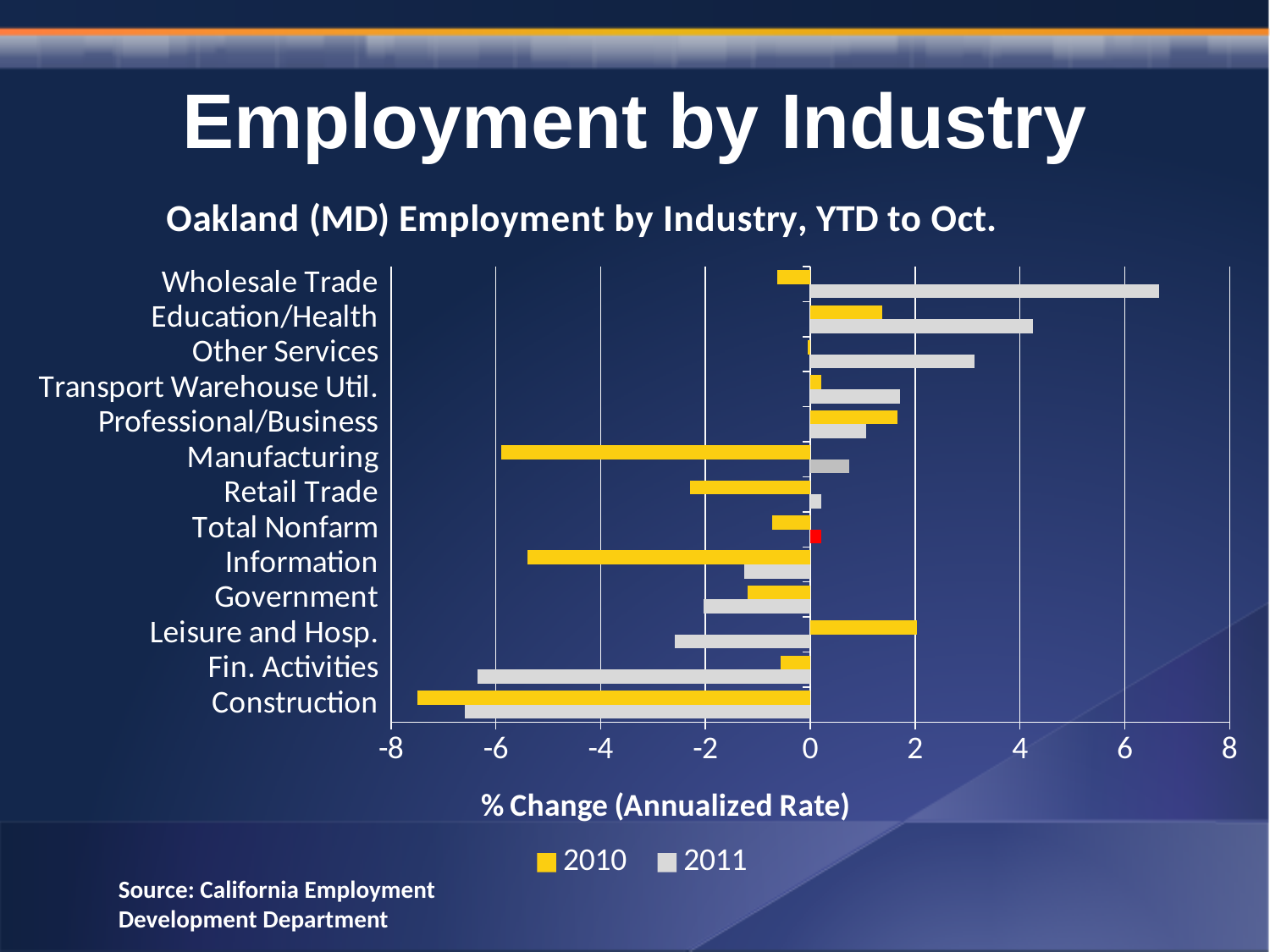

# Employment by Industry

### Chart: Oakland (MD) Employment by Industry, YTD to Oct.

| Category |  |  |
|---|---|---|
| Construction | -6.599483 | -7.500908 |
| Fin. Activities | -6.355273 | -0.5648592 |
| Leisure and Hosp. | -2.593078 | 2.030251 |
| Government | -2.03961 | -1.200814 |
| Information | -1.266639 | -5.401572 |
| Total Nonfarm | 0.201702 | -0.7299876 |
| Retail Trade | 0.2063116 | -2.29348 |
| Manufacturing | 0.735783 | -5.897280999999978 |
| Professional/Business | 1.073584 | 1.661774 |
| Transport Warehouse Util. | 1.70762 | 0.2062049 |
| Other Services | 3.134801 | -0.0475314 |
| Education/Health | 4.245836 | 1.378557 |
| Wholesale Trade | 6.653121 | -0.623737 |
Source: California Employment
Development Department